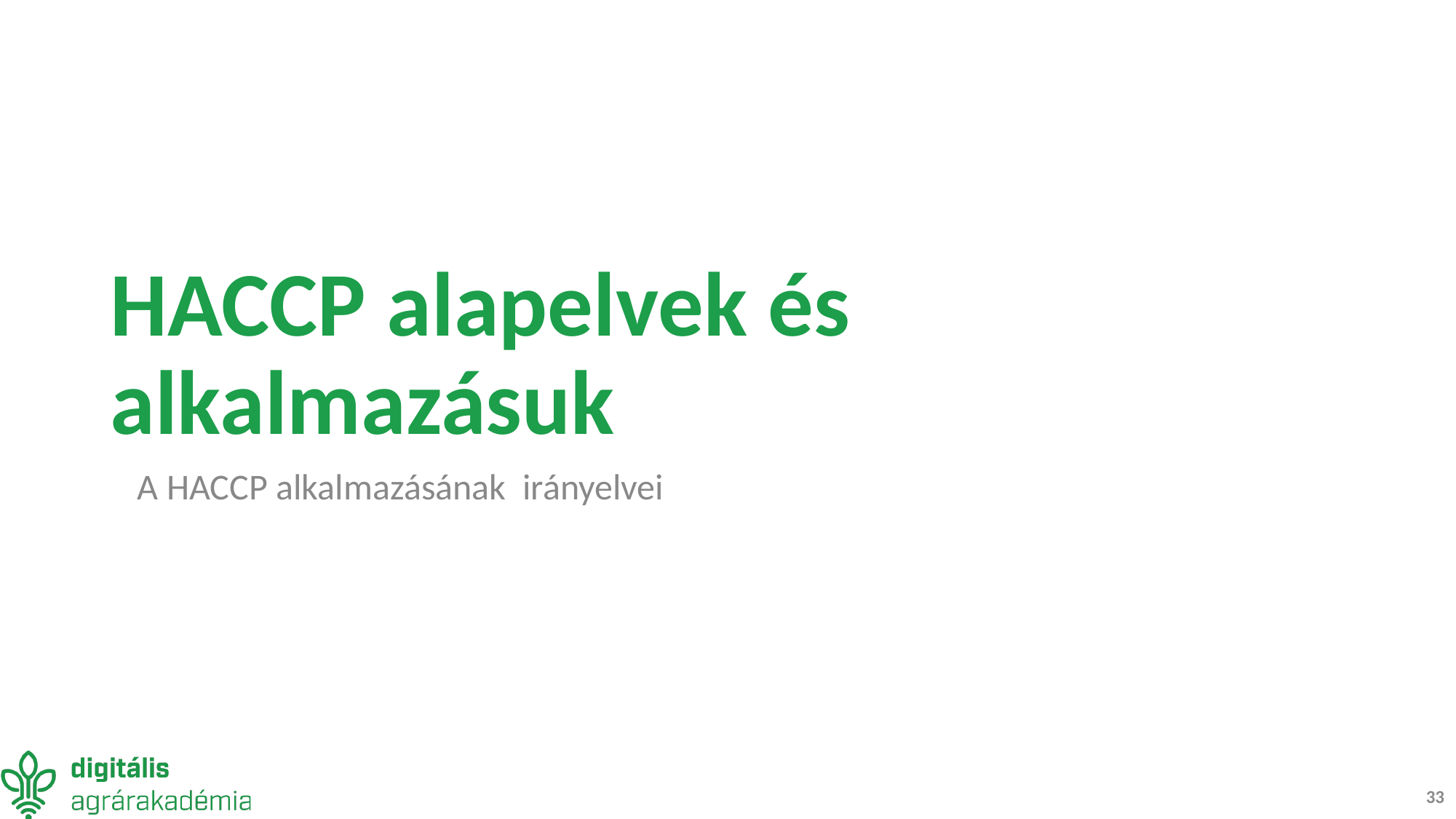

# HACCP alapelvek és alkalmazásuk
A HACCP alkalmazásának  irányelvei
33